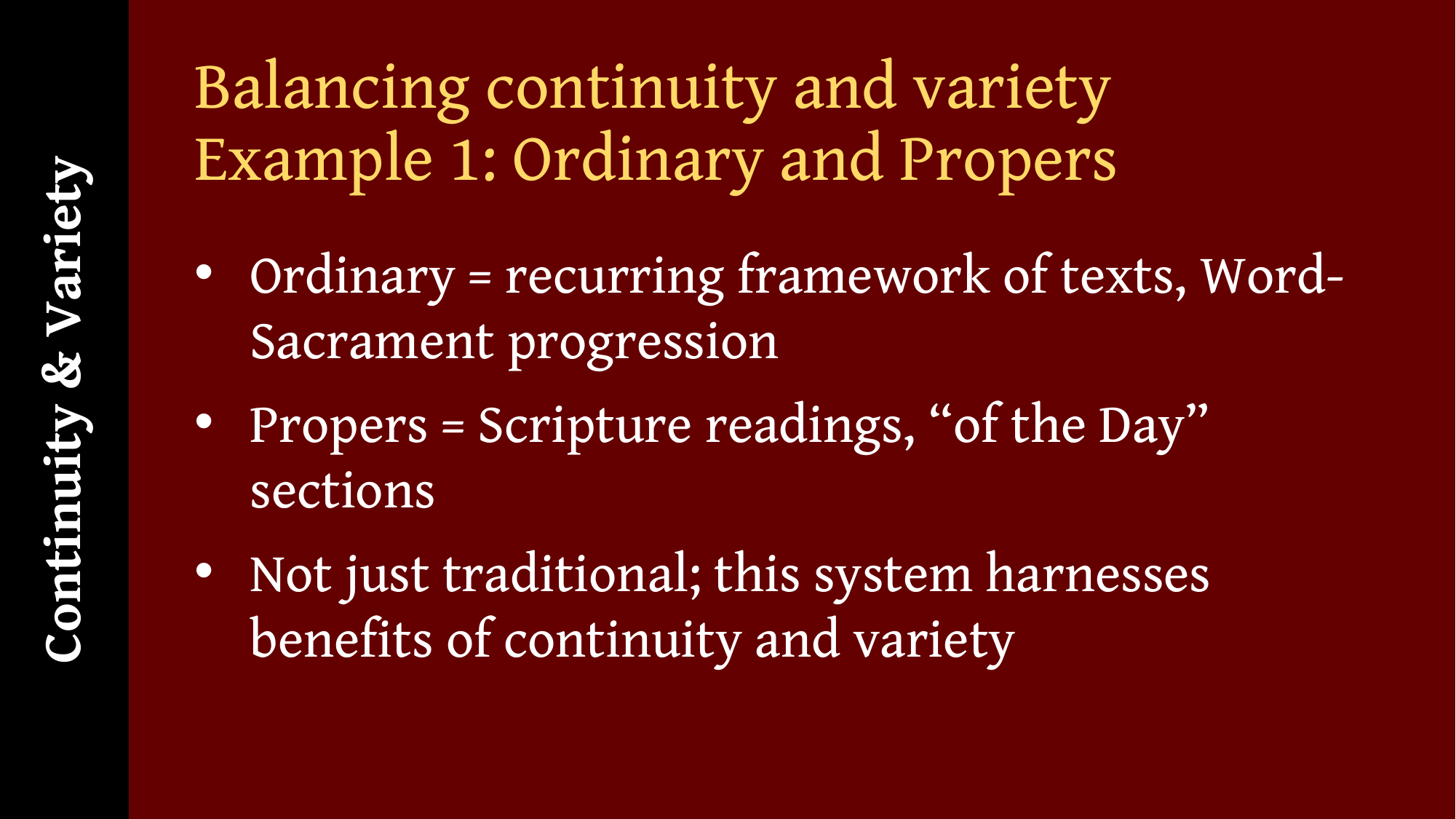

Continuity & Variety
# Balancing continuity and variety Example 1: Ordinary and Propers
Ordinary = recurring framework of texts, Word-Sacrament progression
Propers = Scripture readings, “of the Day” sections
Not just traditional; this system harnesses benefits of continuity and variety